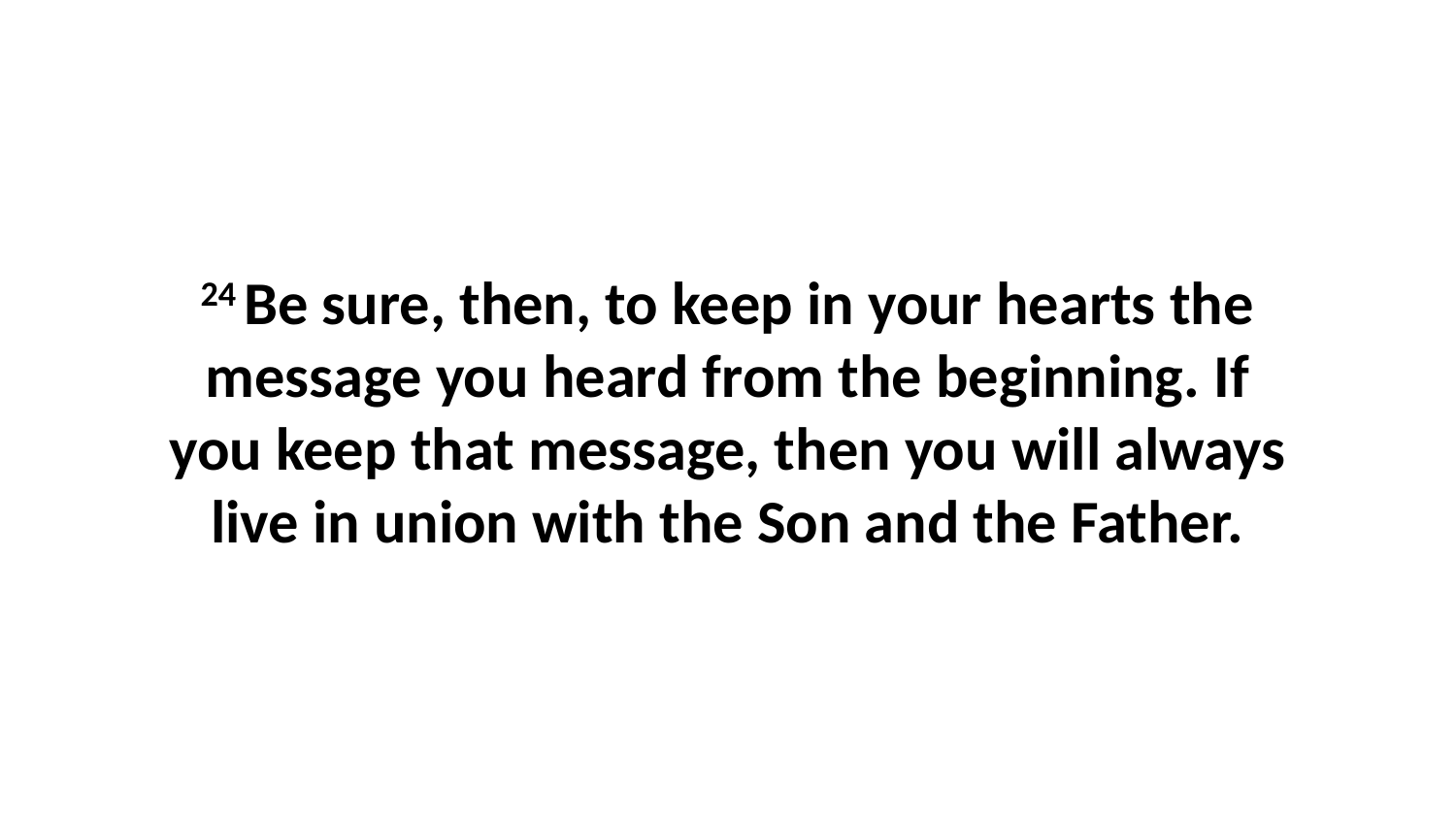

24 Be sure, then, to keep in your hearts the message you heard from the beginning. If you keep that message, then you will always live in union with the Son and the Father.